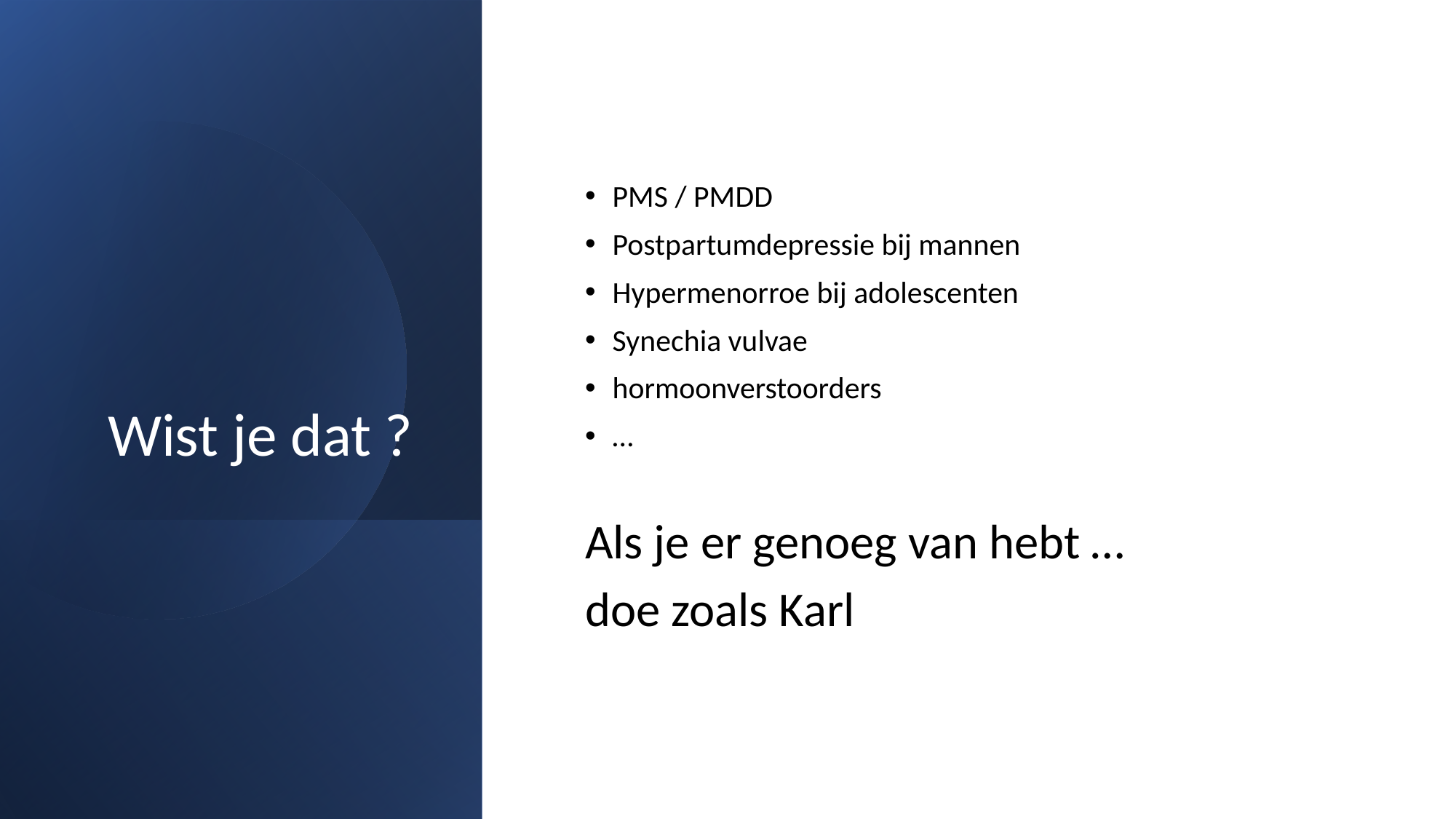

# Wist je dat ?
PMS / PMDD
Postpartumdepressie bij mannen
Hypermenorroe bij adolescenten
Synechia vulvae
hormoonverstoorders
…

Als je er genoeg van hebt …
doe zoals Karl